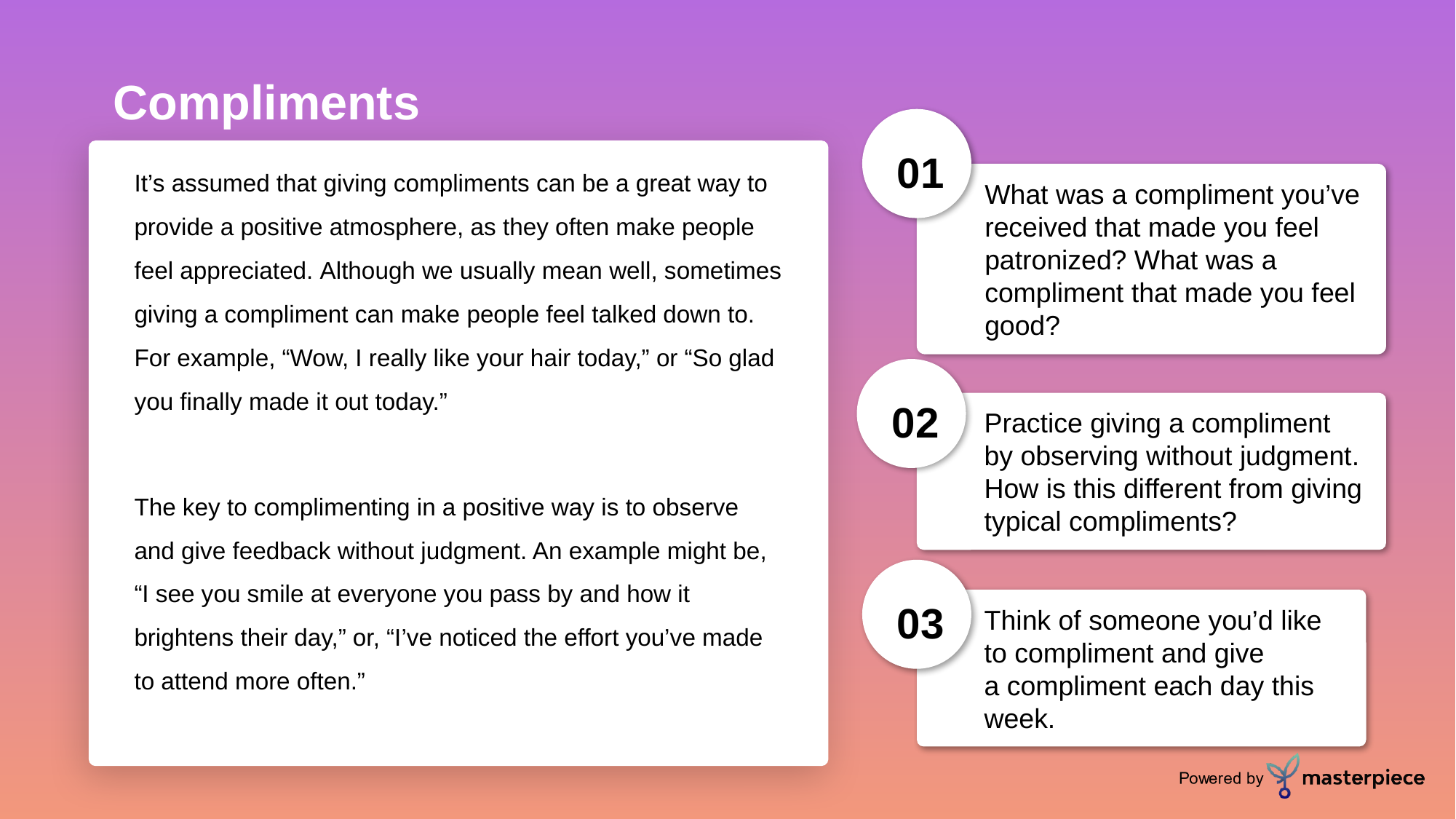

Compliments
01
It’s assumed that giving compliments can be a great way to provide a positive atmosphere, as they often make people feel appreciated. Although we usually mean well, sometimes giving a compliment can make people feel talked down to. For example, “Wow, I really like your hair today,” or “So glad you finally made it out today.”

The key to complimenting in a positive way is to observe and give feedback without judgment. An example might be, “I see you smile at everyone you pass by and how it brightens their day,” or, “I’ve noticed the effort you’ve made to attend more often.”

What was a compliment you’ve received that made you feel patronized? What was a compliment that made you feel good?
02
Practice giving a compliment by observing without judgment. How is this different from giving typical compliments?
03
Think of someone you’d like to compliment and give a compliment each day this week.